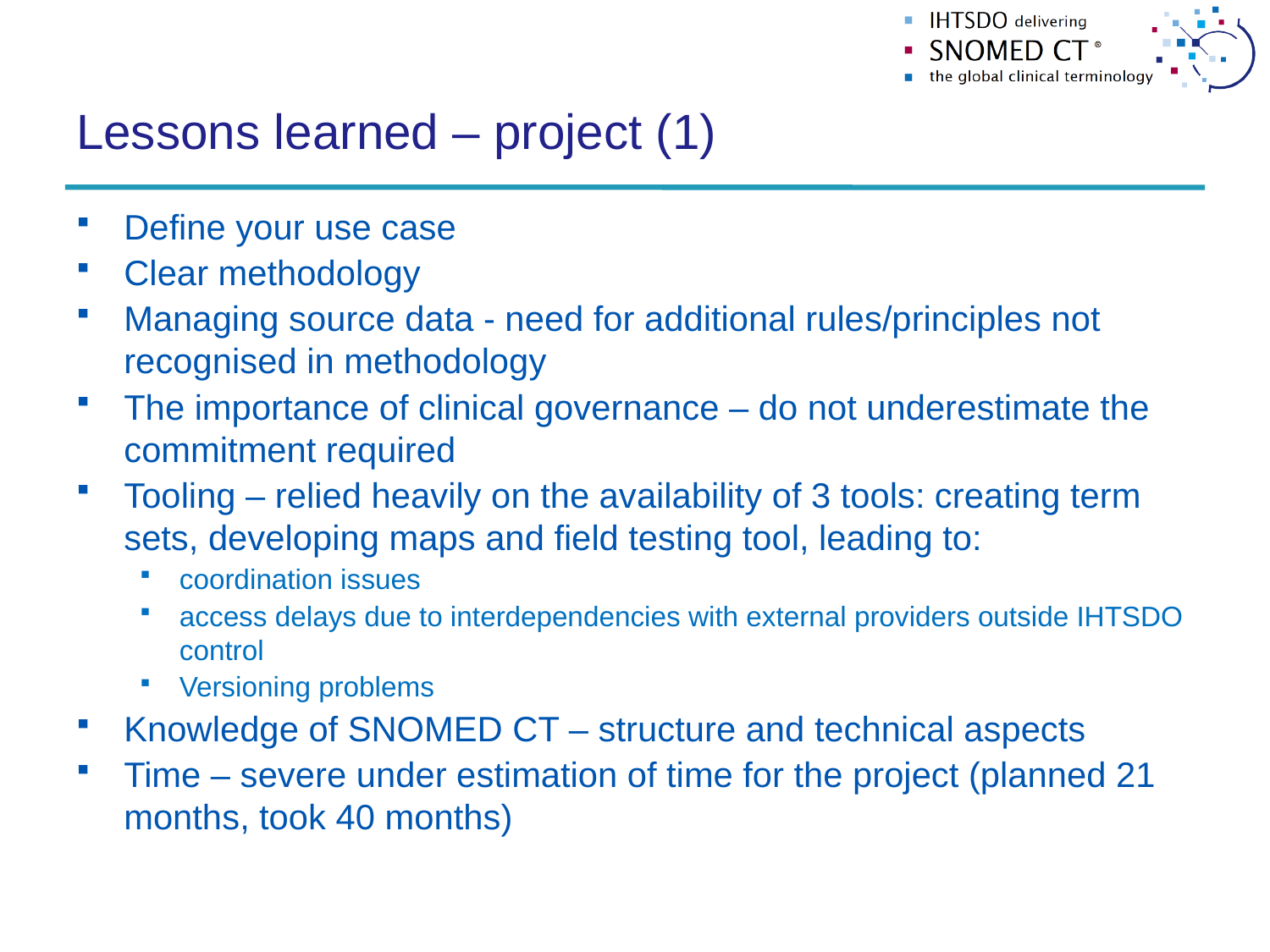

# Lessons learned – project (1)
Define your use case
Clear methodology
Managing source data - need for additional rules/principles not recognised in methodology
The importance of clinical governance – do not underestimate the commitment required
Tooling – relied heavily on the availability of 3 tools: creating term sets, developing maps and field testing tool, leading to:
coordination issues
access delays due to interdependencies with external providers outside IHTSDO control
Versioning problems
Knowledge of SNOMED CT – structure and technical aspects
Time – severe under estimation of time for the project (planned 21 months, took 40 months)